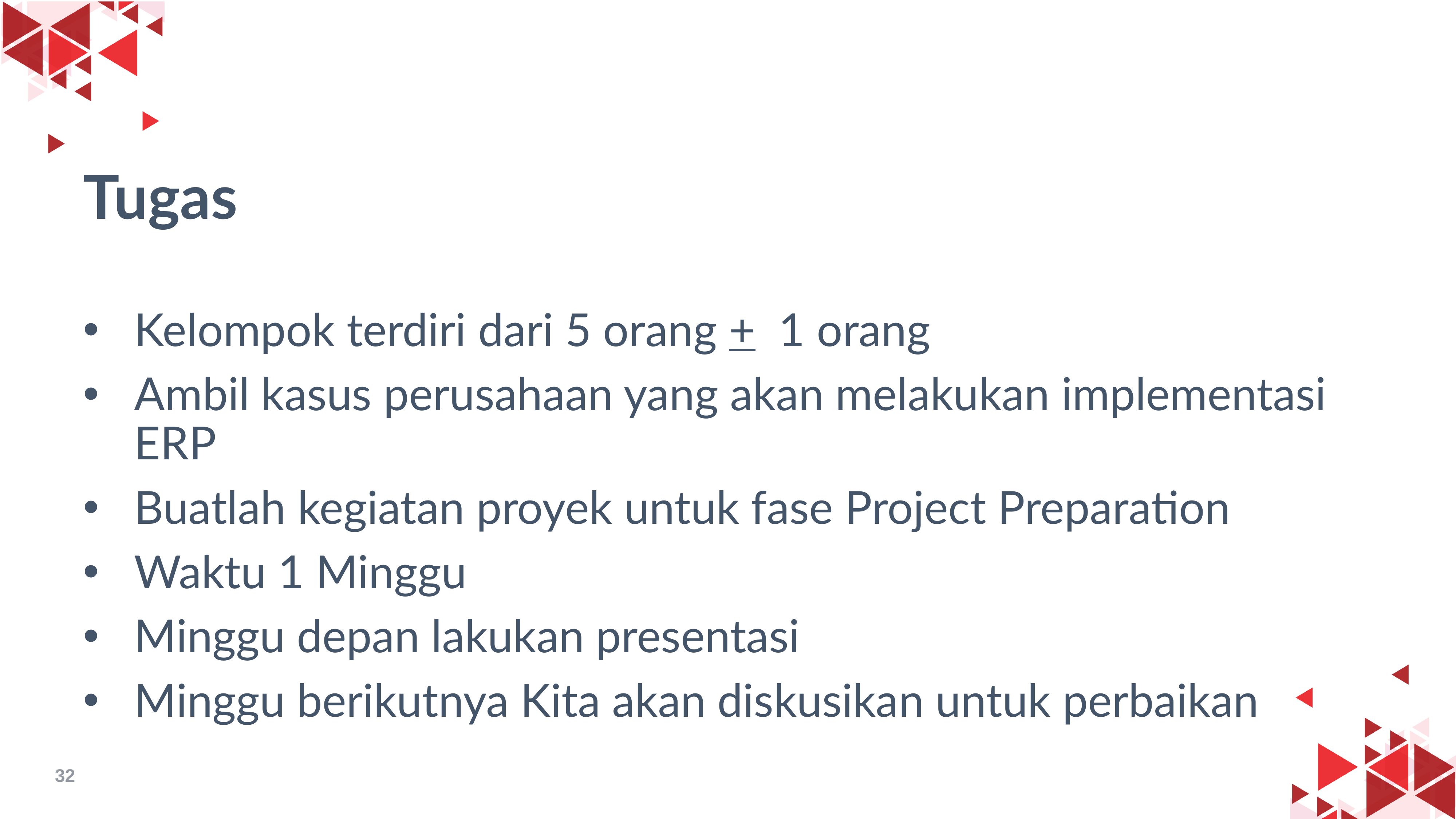

# Tugas
Kelompok terdiri dari 5 orang +  1 orang
Ambil kasus perusahaan yang akan melakukan implementasi ERP
Buatlah kegiatan proyek untuk fase Project Preparation
Waktu 1 Minggu
Minggu depan lakukan presentasi
Minggu berikutnya Kita akan diskusikan untuk perbaikan

32